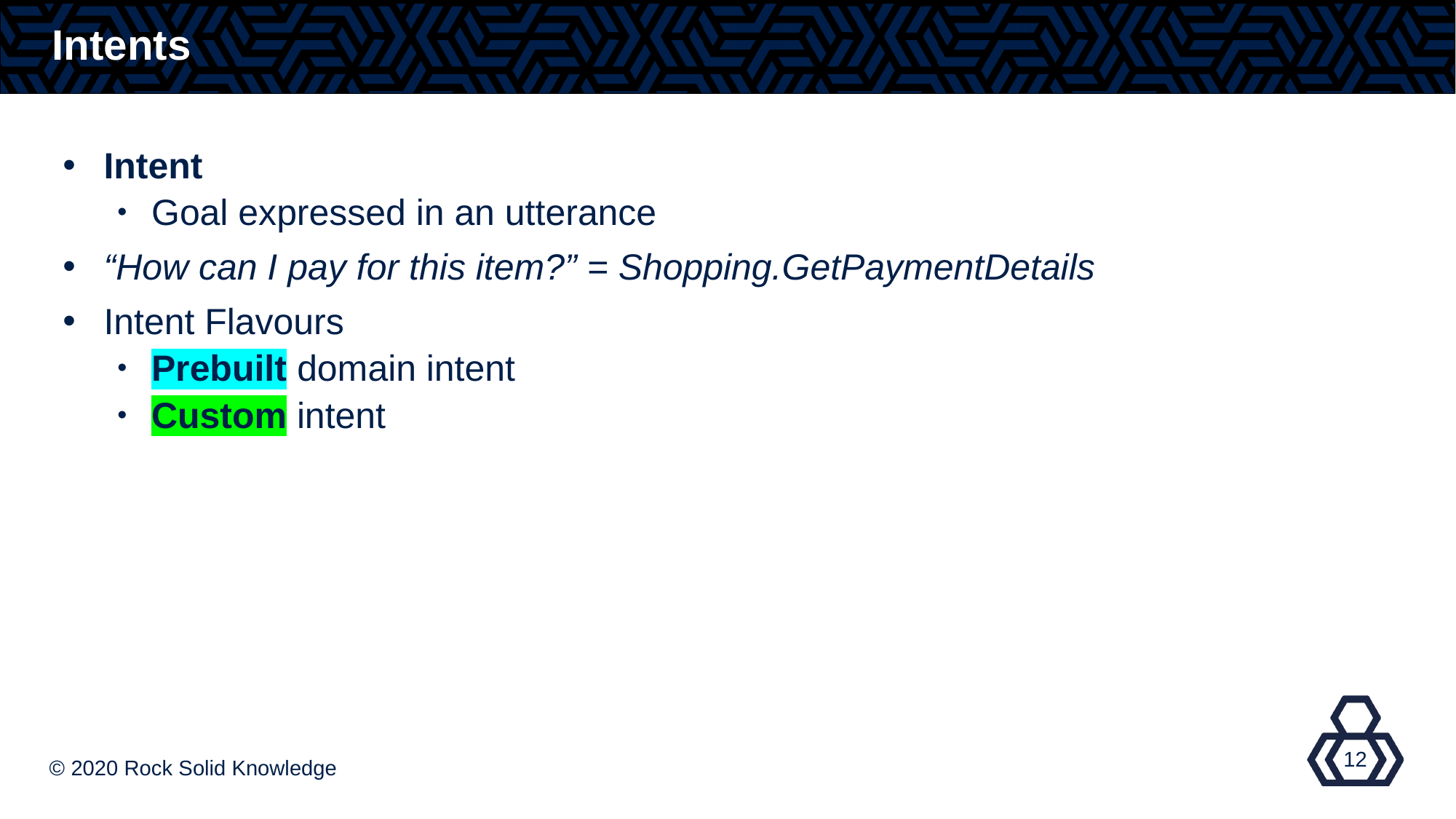

# Intents
Intent
Goal expressed in an utterance
“How can I pay for this item?” = Shopping.GetPaymentDetails
Intent Flavours
Prebuilt domain intent
Custom intent
12